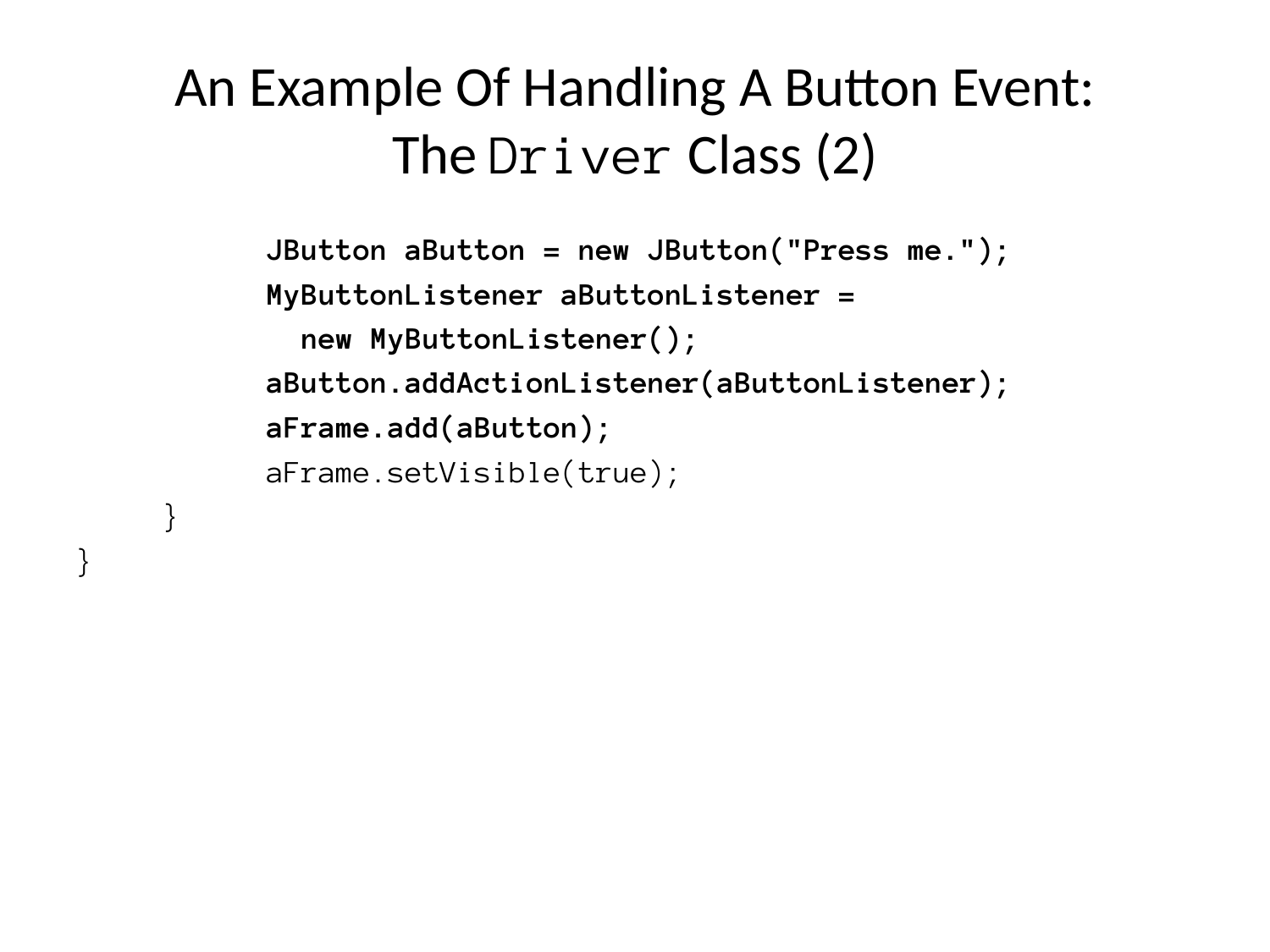

An Example Of Handling A Button Event:
The Driver Class (2)
           JButton aButton = new JButton("Press me.");
           MyButtonListener aButtonListener =
             new MyButtonListener();
           aButton.addActionListener(aButtonListener);
           aFrame.add(aButton);
           aFrame.setVisible(true);
     }
}